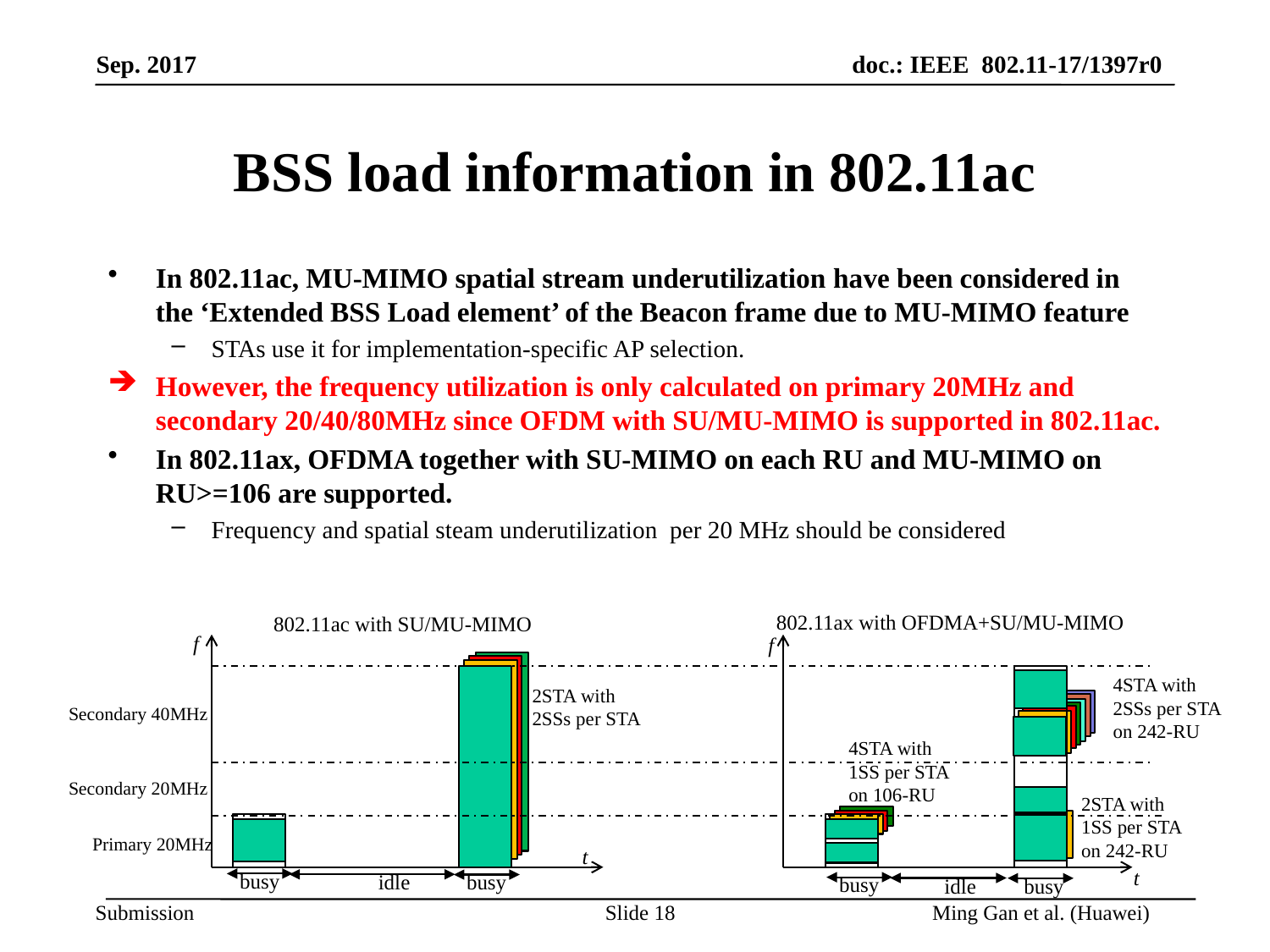

# BSS load information in 802.11ac
In 802.11ac, MU-MIMO spatial stream underutilization have been considered in the ‘Extended BSS Load element’ of the Beacon frame due to MU-MIMO feature
STAs use it for implementation-specific AP selection.
However, the frequency utilization is only calculated on primary 20MHz and secondary 20/40/80MHz since OFDM with SU/MU-MIMO is supported in 802.11ac.
In 802.11ax, OFDMA together with SU-MIMO on each RU and MU-MIMO on RU>=106 are supported.
Frequency and spatial steam underutilization  per 20 MHz should be considered

802.11ax with OFDMA+SU/MU-MIMO
802.11ac with SU/MU-MIMO
f
f

4STA with 2SSs per STA on 242-RU

2STA with 2SSs per STA

Secondary 40MHz

4STA with 1SS per STA on 106-RU
Secondary 20MHz
2STA with 1SS per STA on 242-RU

Primary 20MHz
t

t
busy
busy
idle
busy
busy
idle
Slide 18